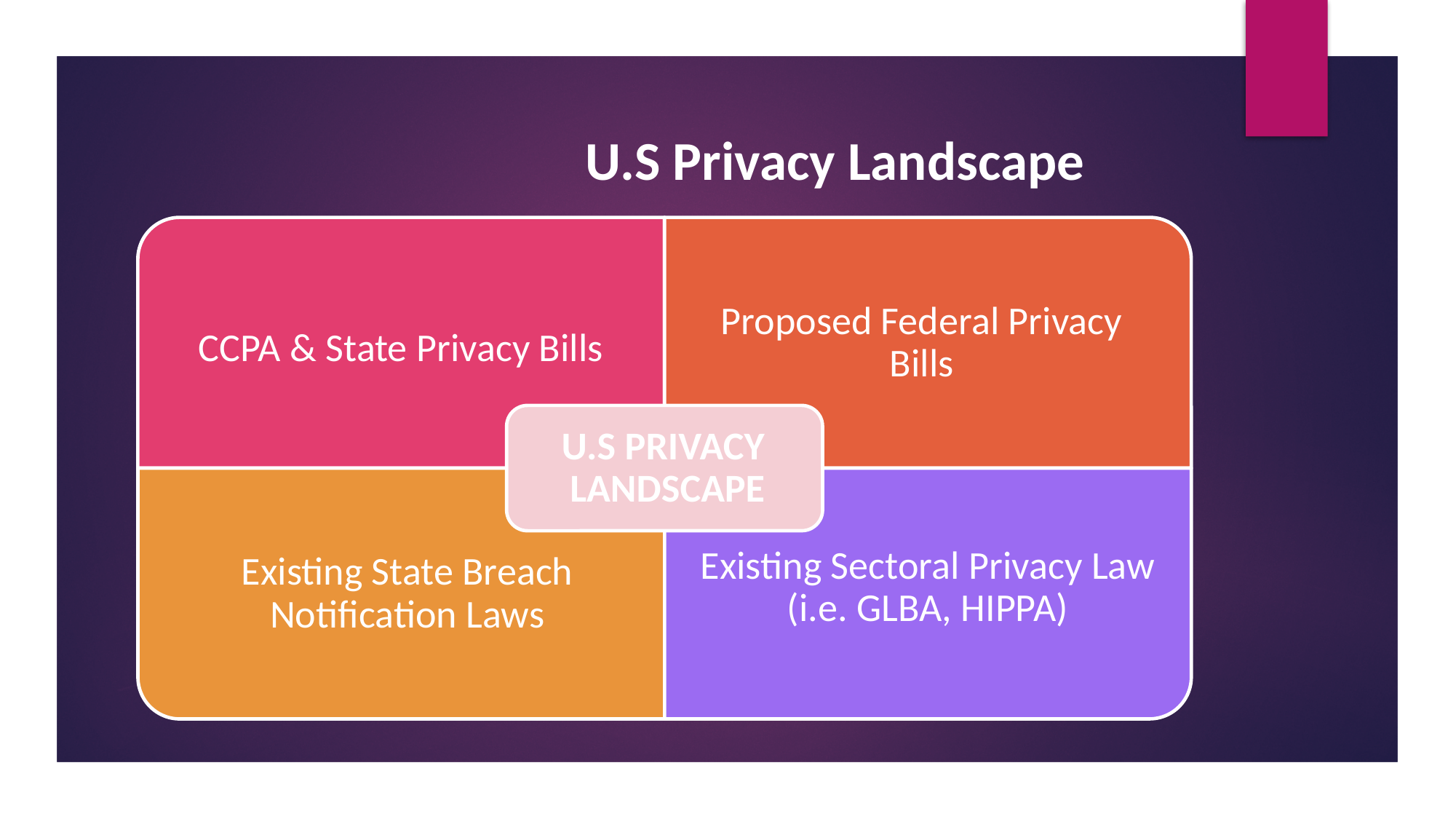

# U.S Privacy Landscape
CCPA & State Privacy Bills
Proposed Federal Privacy Bills
Existing State Breach Notification Laws
Existing Sectoral Privacy Law (i.e. GLBA, HIPPA)
U.S PRIVACY  LANDSCAPE